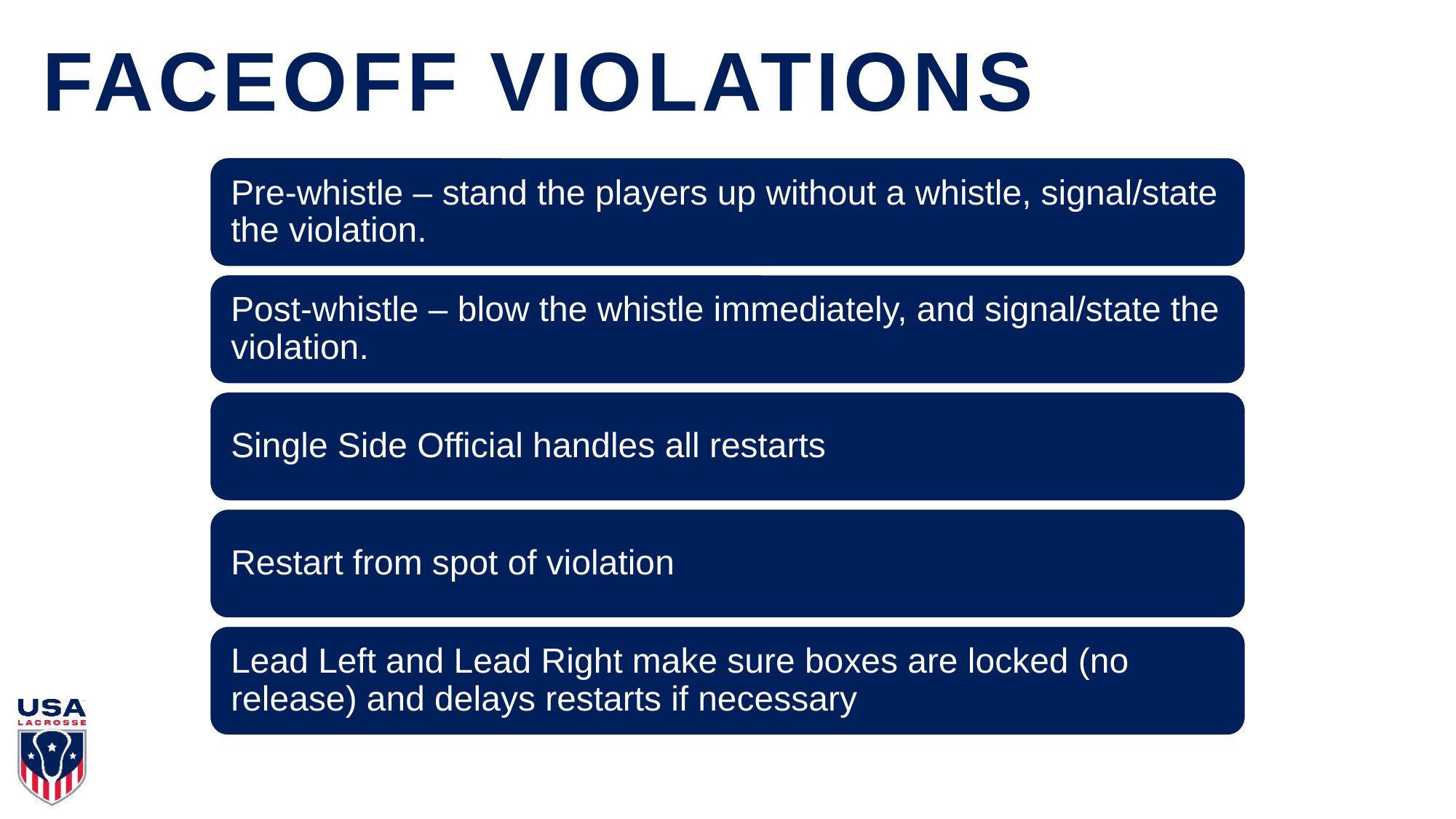

# FACEOFF VIOLATIONS
Pre-whistle – stand the players up without a whistle, signal/state the violation.
Post-whistle – blow the whistle immediately, and signal/state the violation.
Single Side Official handles all restarts
Restart from spot of violation
Lead Left and Lead Right make sure boxes are locked (no release) and delays restarts if necessary